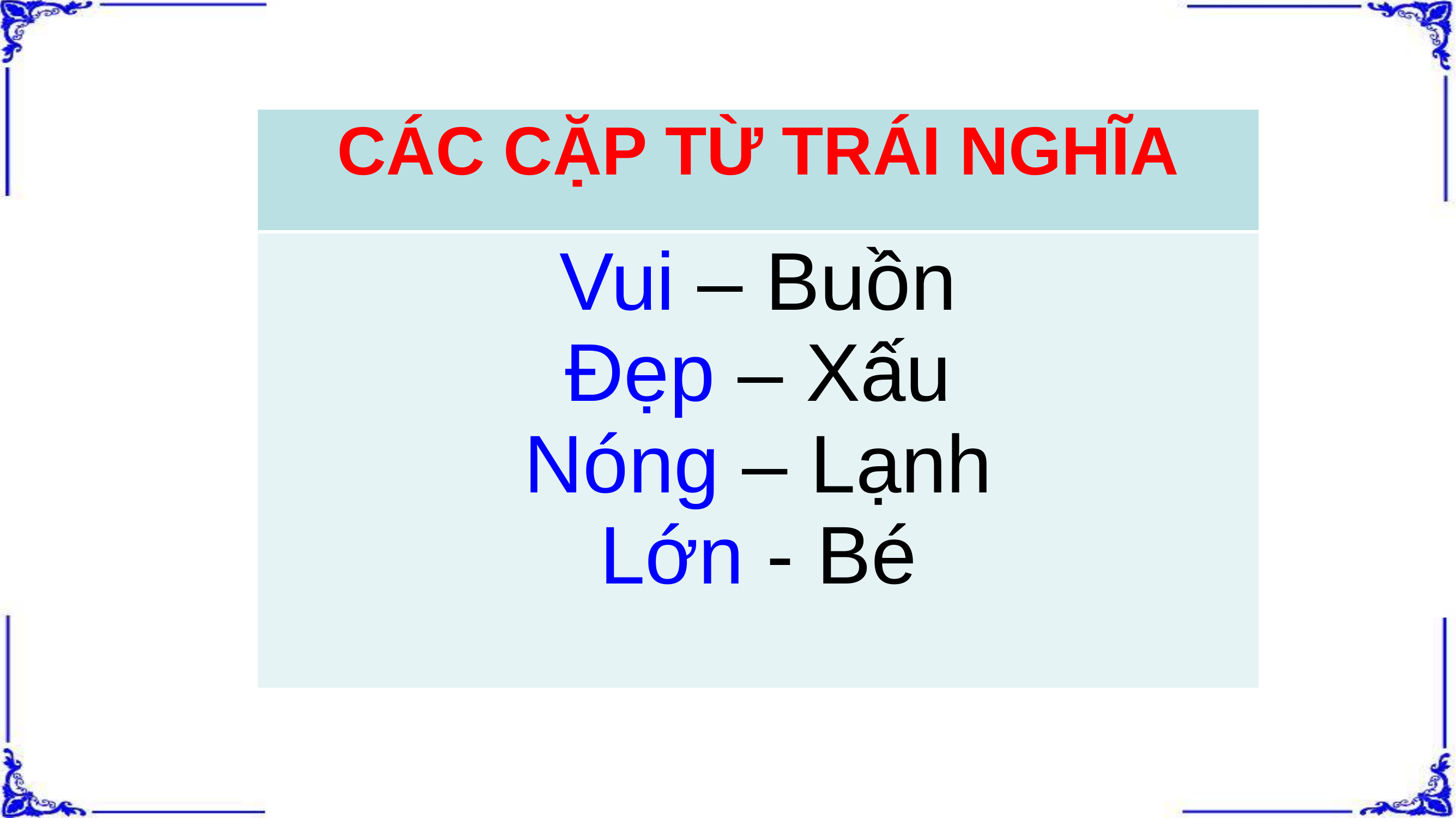

| CÁC CẶP TỪ TRÁI NGHĨA |
| --- |
| Vui – Buồn Đẹp – Xấu Nóng – Lạnh Lớn - Bé |